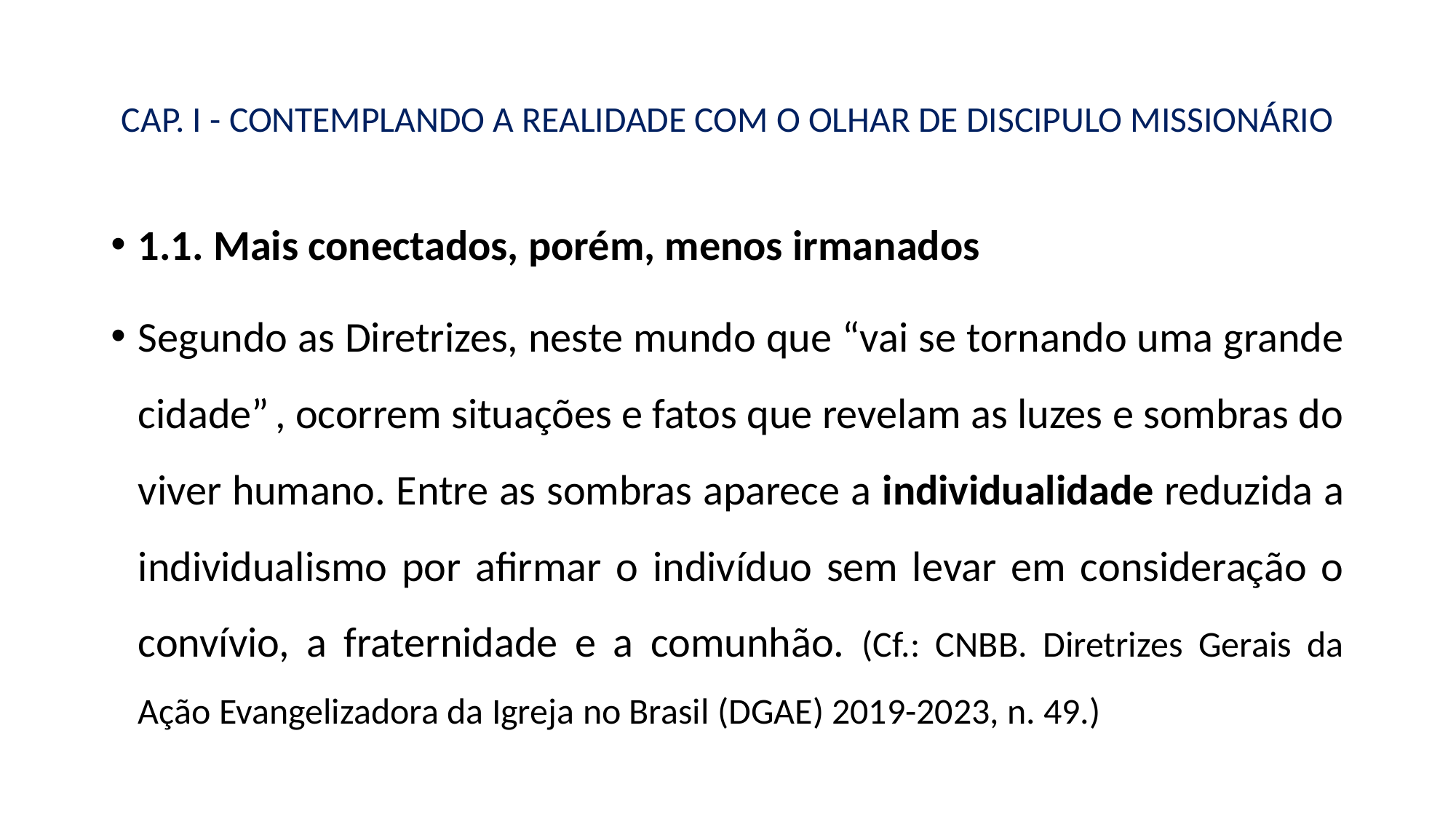

# CAP. I - CONTEMPLANDO A REALIDADE COM O OLHAR DE DISCIPULO MISSIONÁRIO
1.1. Mais conectados, porém, menos irmanados
Segundo as Diretrizes, neste mundo que “vai se tornando uma grande cidade” , ocorrem situações e fatos que revelam as luzes e sombras do viver humano. Entre as sombras aparece a individualidade reduzida a individualismo por afirmar o indivíduo sem levar em consideração o convívio, a fraternidade e a comunhão. (Cf.: CNBB. Diretrizes Gerais da Ação Evangelizadora da Igreja no Brasil (DGAE) 2019-2023, n. 49.)